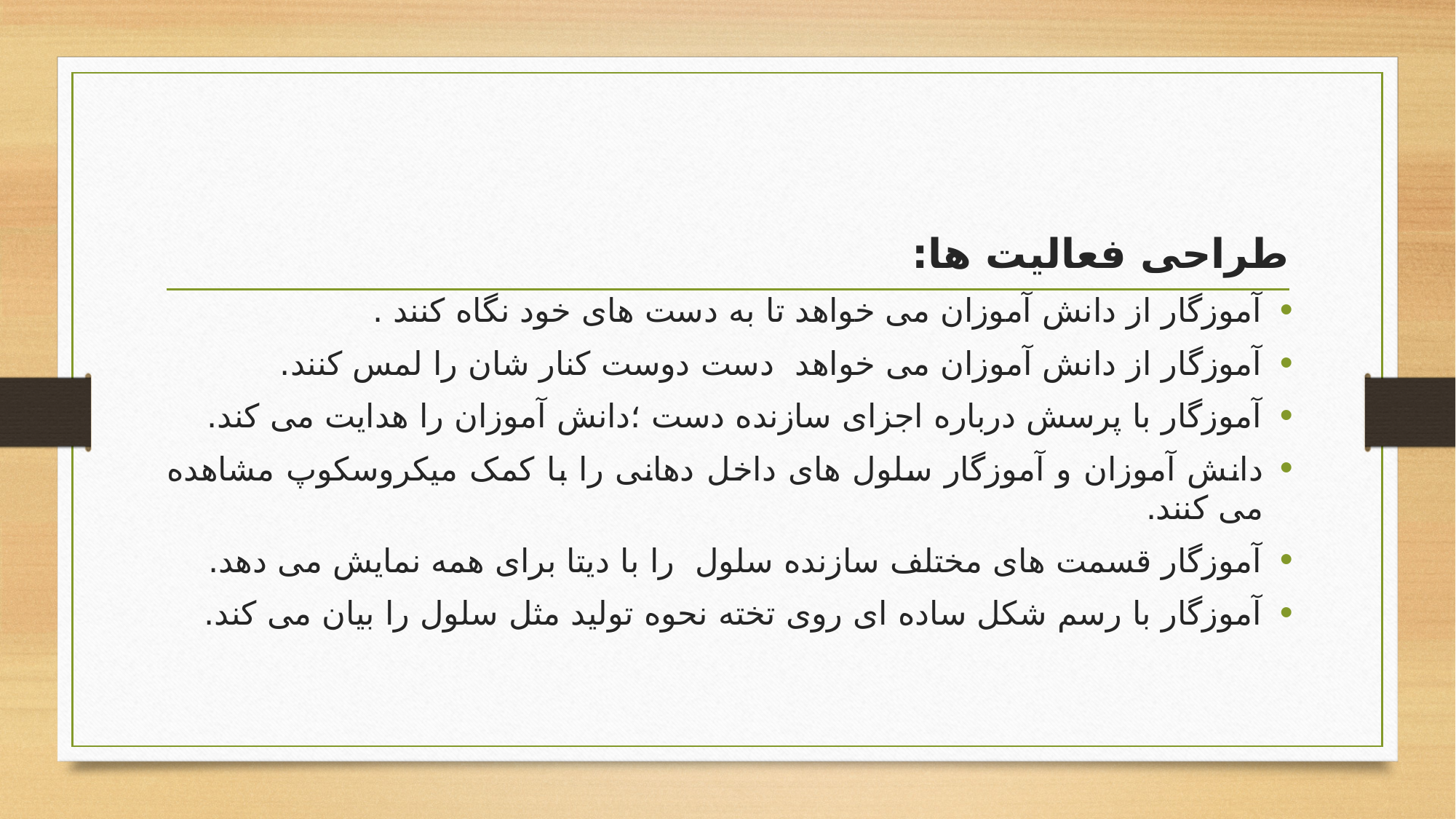

طراحی فعالیت ها:
آموزگار از دانش آموزان می خواهد تا به دست های خود نگاه کنند .
آموزگار از دانش آموزان می خواهد  دست دوست کنار شان را لمس کنند.
آموزگار با پرسش درباره اجزای سازنده دست ؛دانش آموزان را هدایت می کند.
دانش آموزان و آموزگار سلول های داخل دهانی را با کمک میکروسکوپ مشاهده می کنند.
آموزگار قسمت های مختلف سازنده سلول  را با دیتا برای همه نمایش می دهد.
آموزگار با رسم شکل ساده ای روی تخته نحوه تولید مثل سلول را بیان می کند.